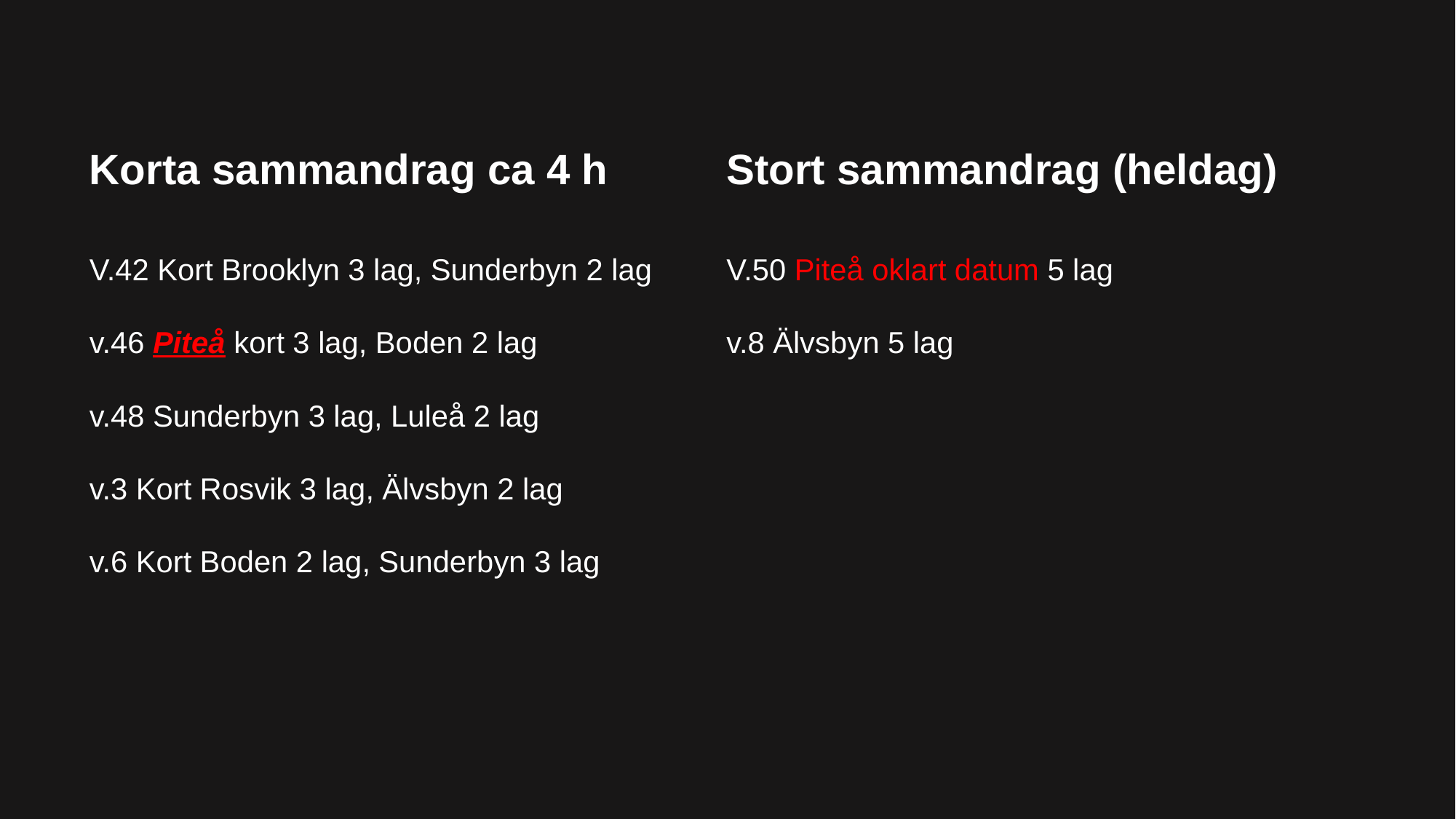

Korta sammandrag ca 4 h
Stort sammandrag (heldag)
V.50 Piteå oklart datum 5 lag
v.8 Älvsbyn 5 lag
V.42 Kort Brooklyn 3 lag, Sunderbyn 2 lag
v.46 Piteå kort 3 lag, Boden 2 lag
v.48 Sunderbyn 3 lag, Luleå 2 lag
v.3 Kort Rosvik 3 lag, Älvsbyn 2 lag
v.6 Kort Boden 2 lag, Sunderbyn 3 lag